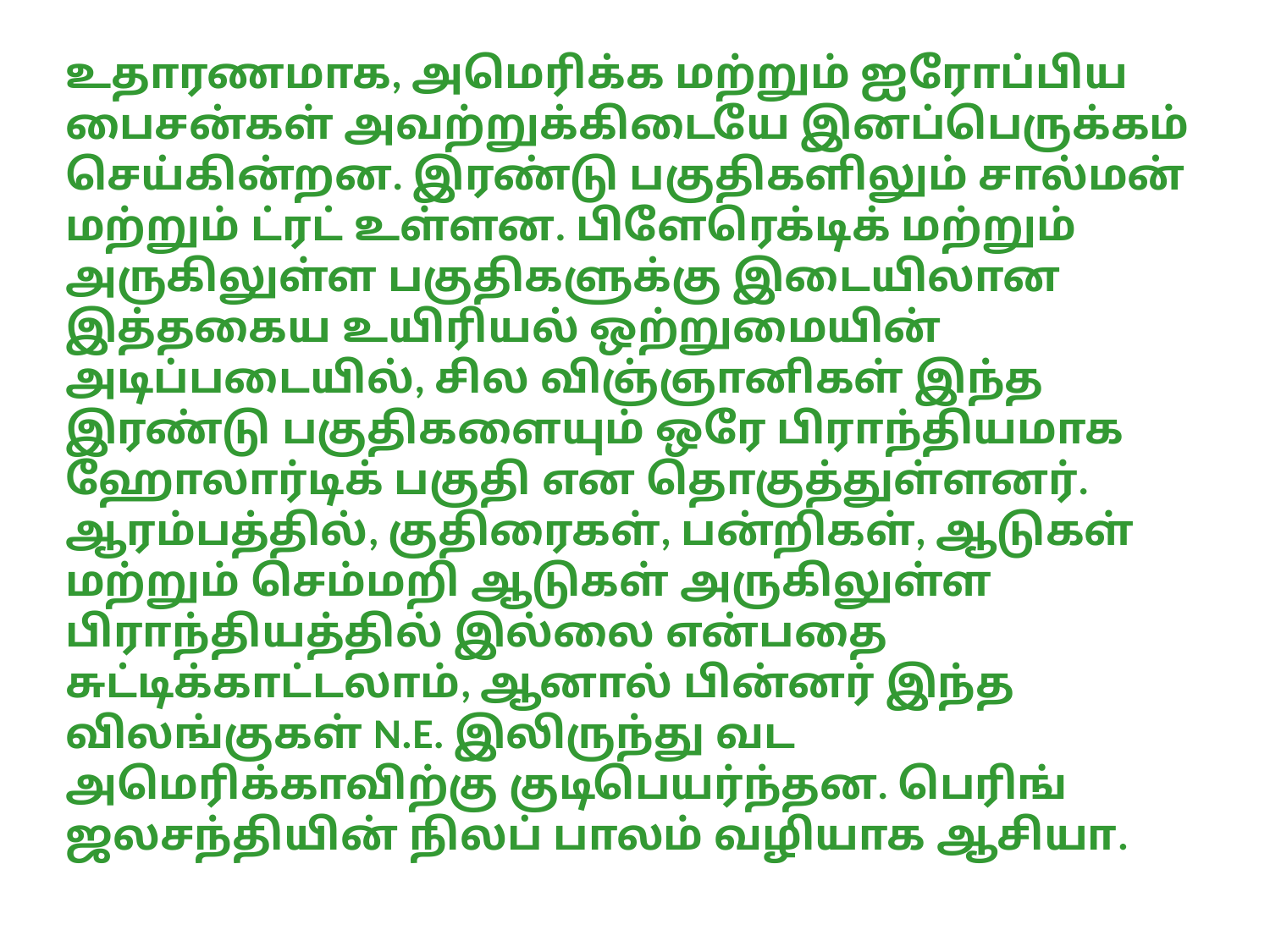

உதாரணமாக, அமெரிக்க மற்றும் ஐரோப்பிய பைசன்கள் அவற்றுக்கிடையே இனப்பெருக்கம் செய்கின்றன. இரண்டு பகுதிகளிலும் சால்மன் மற்றும் ட்ரட் உள்ளன. பிளேரெக்டிக் மற்றும் அருகிலுள்ள பகுதிகளுக்கு இடையிலான இத்தகைய உயிரியல் ஒற்றுமையின் அடிப்படையில், சில விஞ்ஞானிகள் இந்த இரண்டு பகுதிகளையும் ஒரே பிராந்தியமாக ஹோலார்டிக் பகுதி என தொகுத்துள்ளனர். ஆரம்பத்தில், குதிரைகள், பன்றிகள், ஆடுகள் மற்றும் செம்மறி ஆடுகள் அருகிலுள்ள பிராந்தியத்தில் இல்லை என்பதை சுட்டிக்காட்டலாம், ஆனால் பின்னர் இந்த விலங்குகள் N.E. இலிருந்து வட அமெரிக்காவிற்கு குடிபெயர்ந்தன. பெரிங் ஜலசந்தியின் நிலப் பாலம் வழியாக ஆசியா.